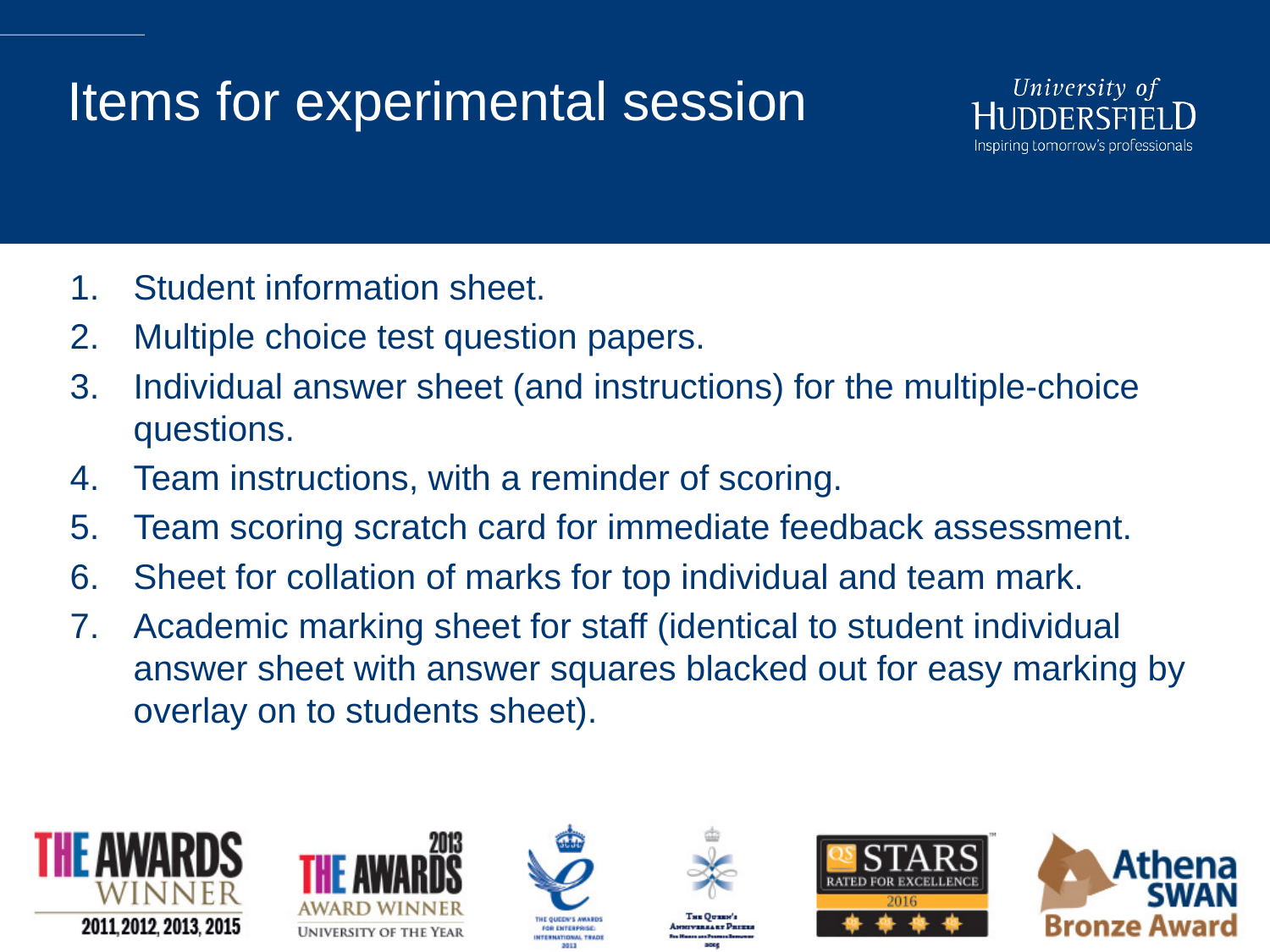

# Items for experimental session
Student information sheet.
Multiple choice test question papers.
Individual answer sheet (and instructions) for the multiple-choice questions.
Team instructions, with a reminder of scoring.
Team scoring scratch card for immediate feedback assessment.
Sheet for collation of marks for top individual and team mark.
Academic marking sheet for staff (identical to student individual answer sheet with answer squares blacked out for easy marking by overlay on to students sheet).